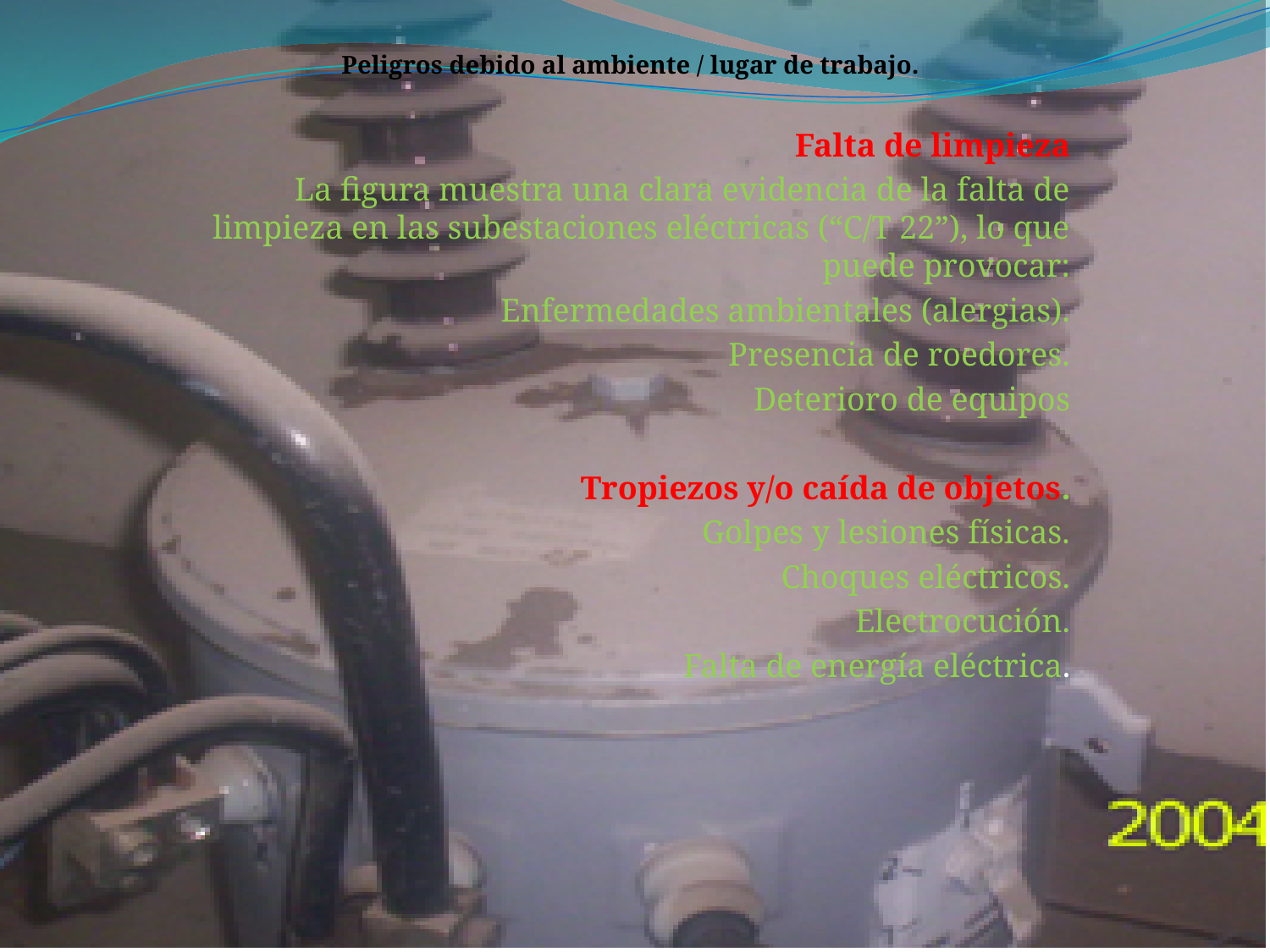

# Peligros debido al ambiente / lugar de trabajo.
Falta de limpieza
La figura muestra una clara evidencia de la falta de limpieza en las subestaciones eléctricas (“C/T 22”), lo que puede provocar:
Enfermedades ambientales (alergias).
Presencia de roedores.
Deterioro de equipos

Tropiezos y/o caída de objetos.
Golpes y lesiones físicas.
Choques eléctricos.
Electrocución.
Falta de energía eléctrica.